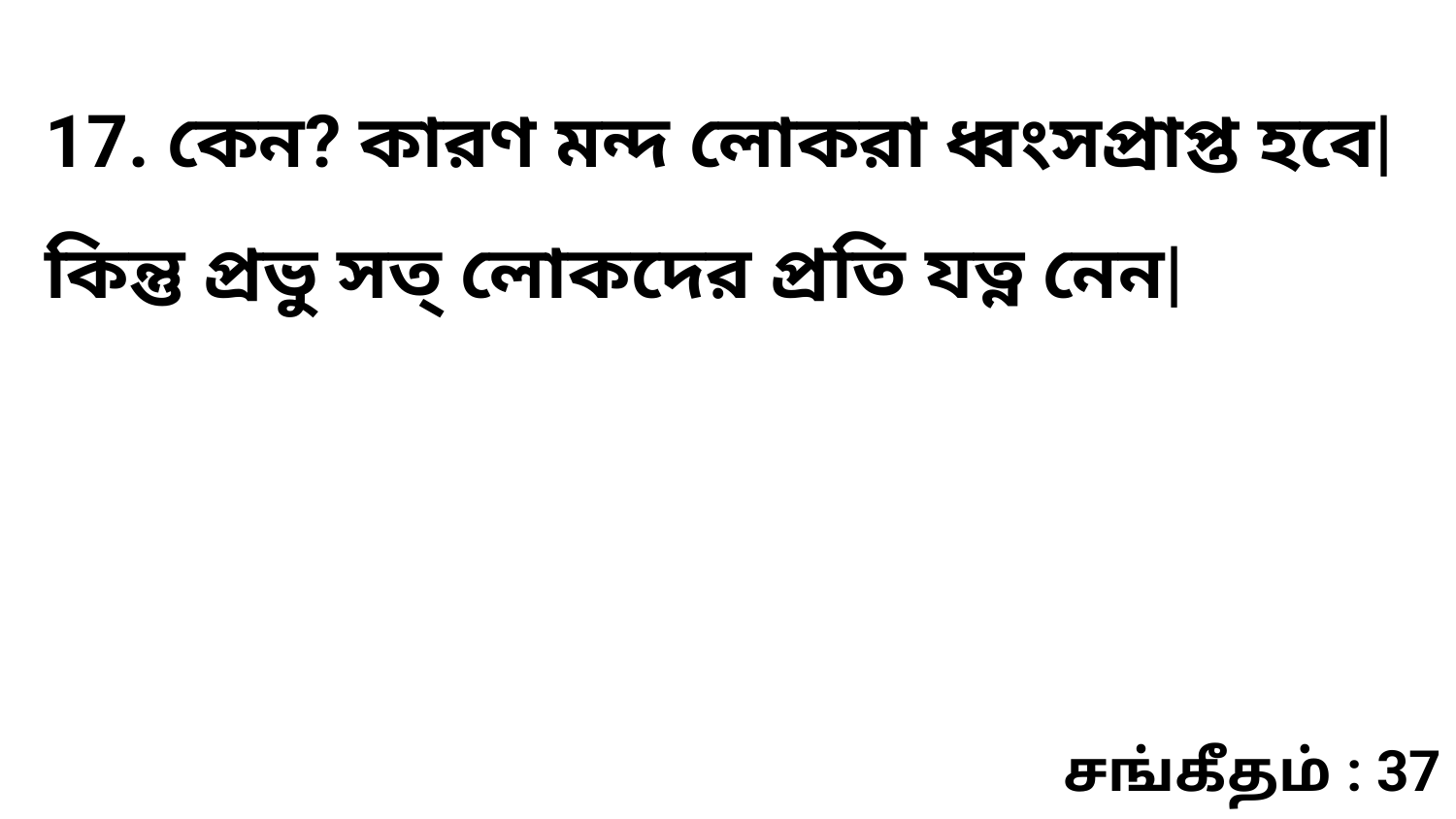

17. কেন? কারণ মন্দ লোকরা ধ্বংসপ্রাপ্ত হবে| কিন্তু প্রভু সত্‌ লোকদের প্রতি যত্ন নেন|
சங்கீதம் : 37